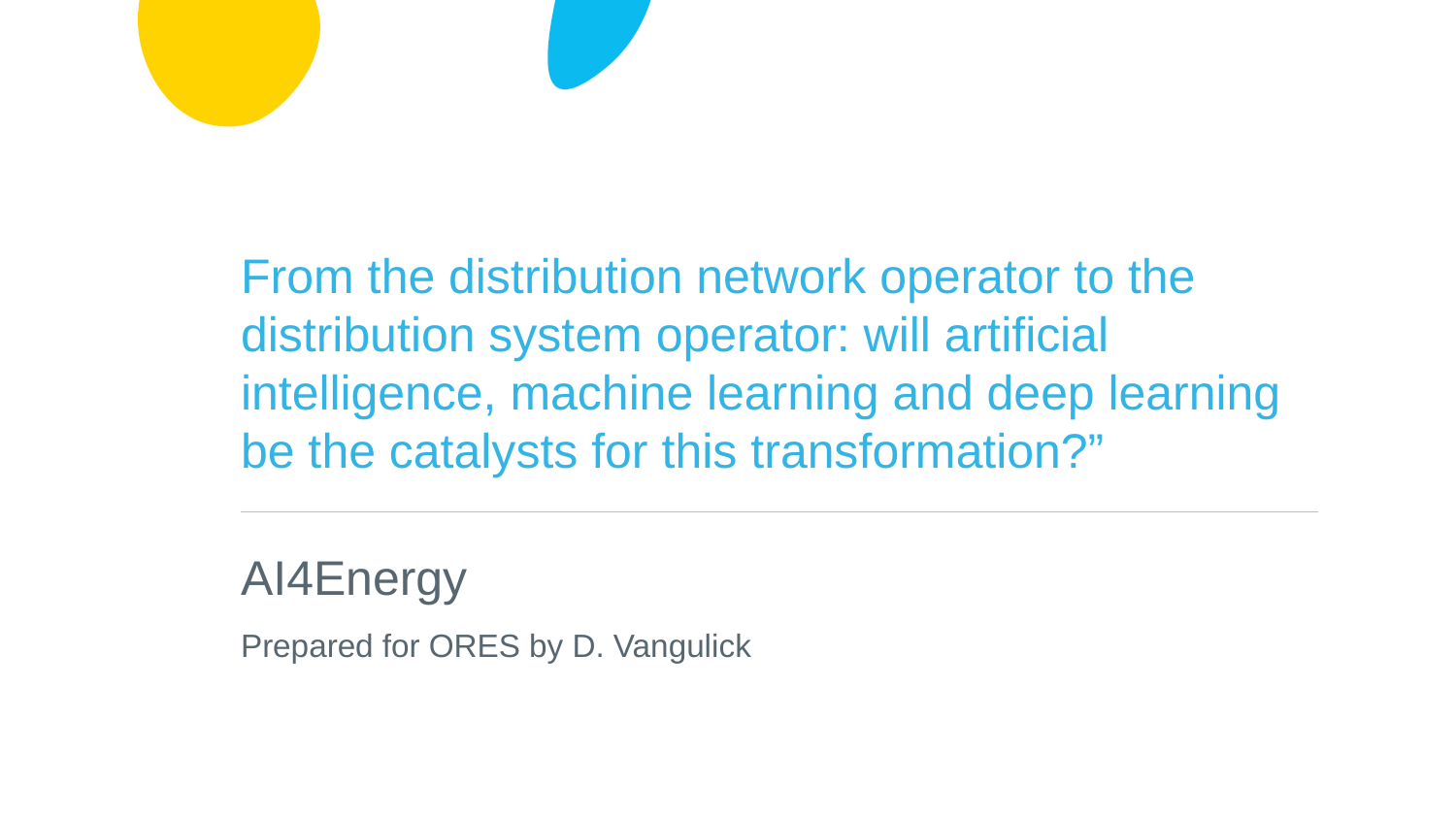

# From the distribution network operator to the distribution system operator: will artificial intelligence, machine learning and deep learning be the catalysts for this transformation?”
AI4Energy
Prepared for ORES by D. Vangulick